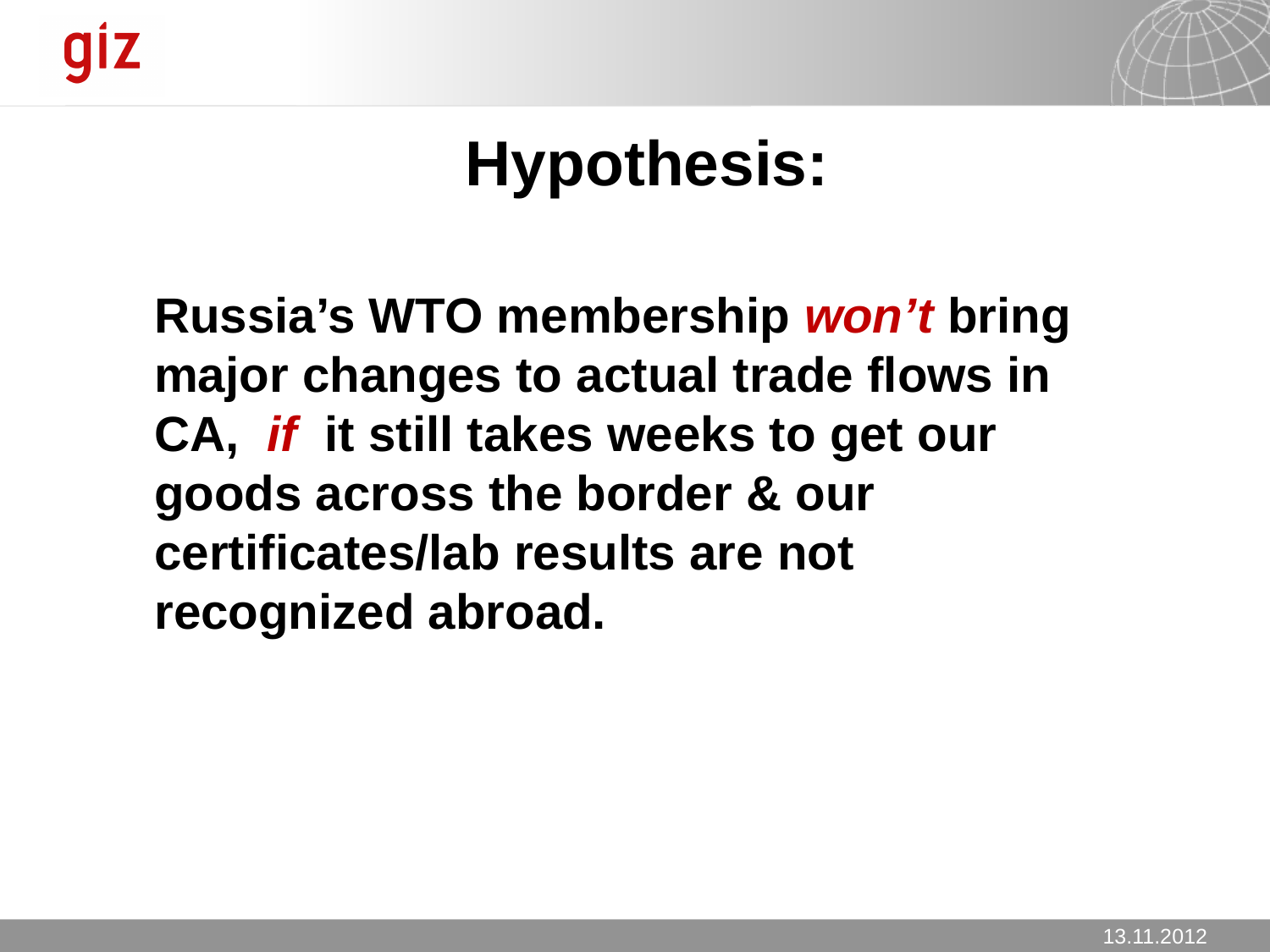

# Hypothesis:
Russia’s WTO membership won’t bring major changes to actual trade flows in CA,  if  it still takes weeks to get our goods across the border & our certificates/lab results are not recognized abroad.
13.11.2012